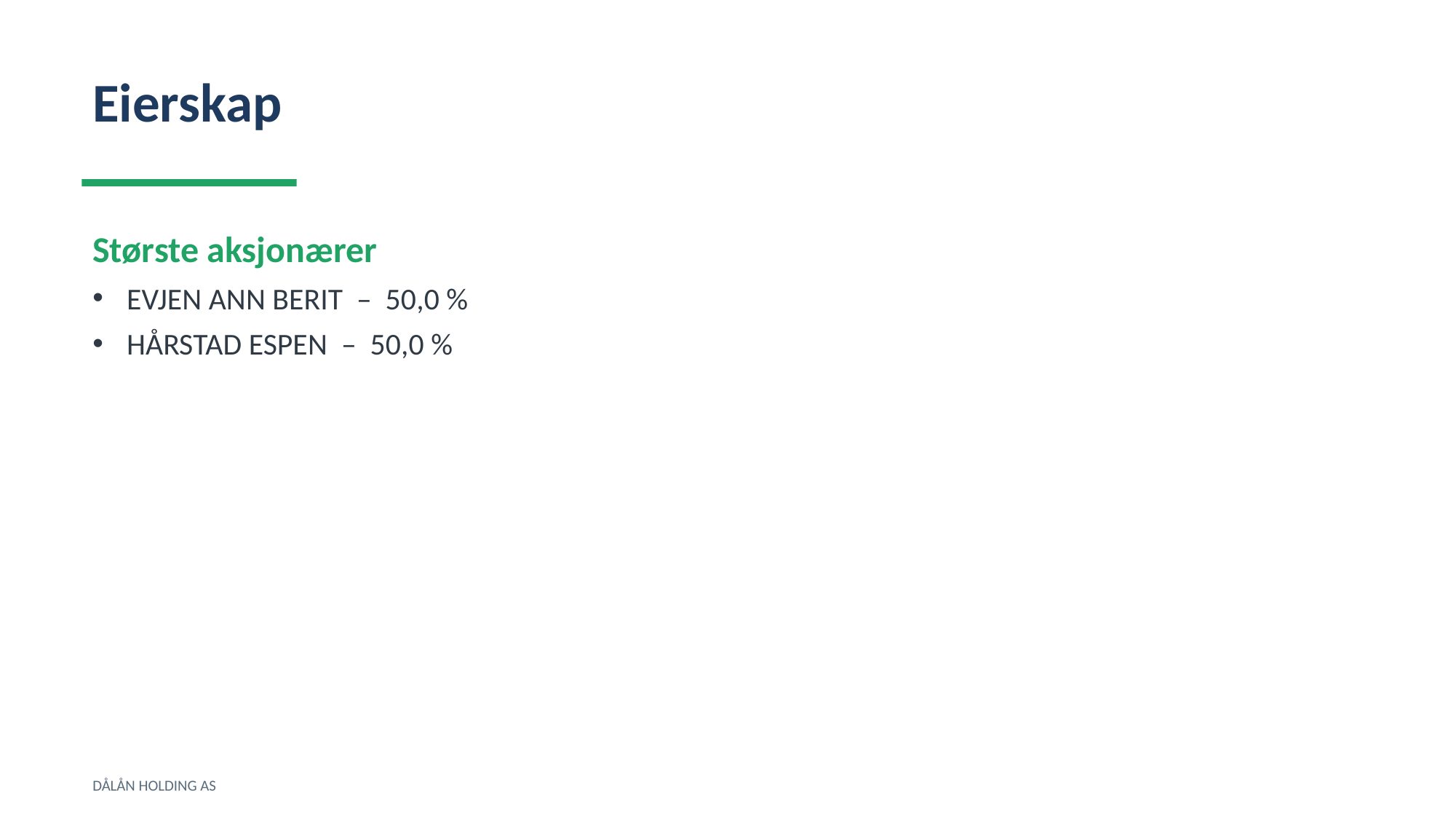

Eierskap

Største aksjonærer
EVJEN ANN BERIT  –  50,0 %
HÅRSTAD ESPEN  –  50,0 %
DÅLÅN HOLDING AS